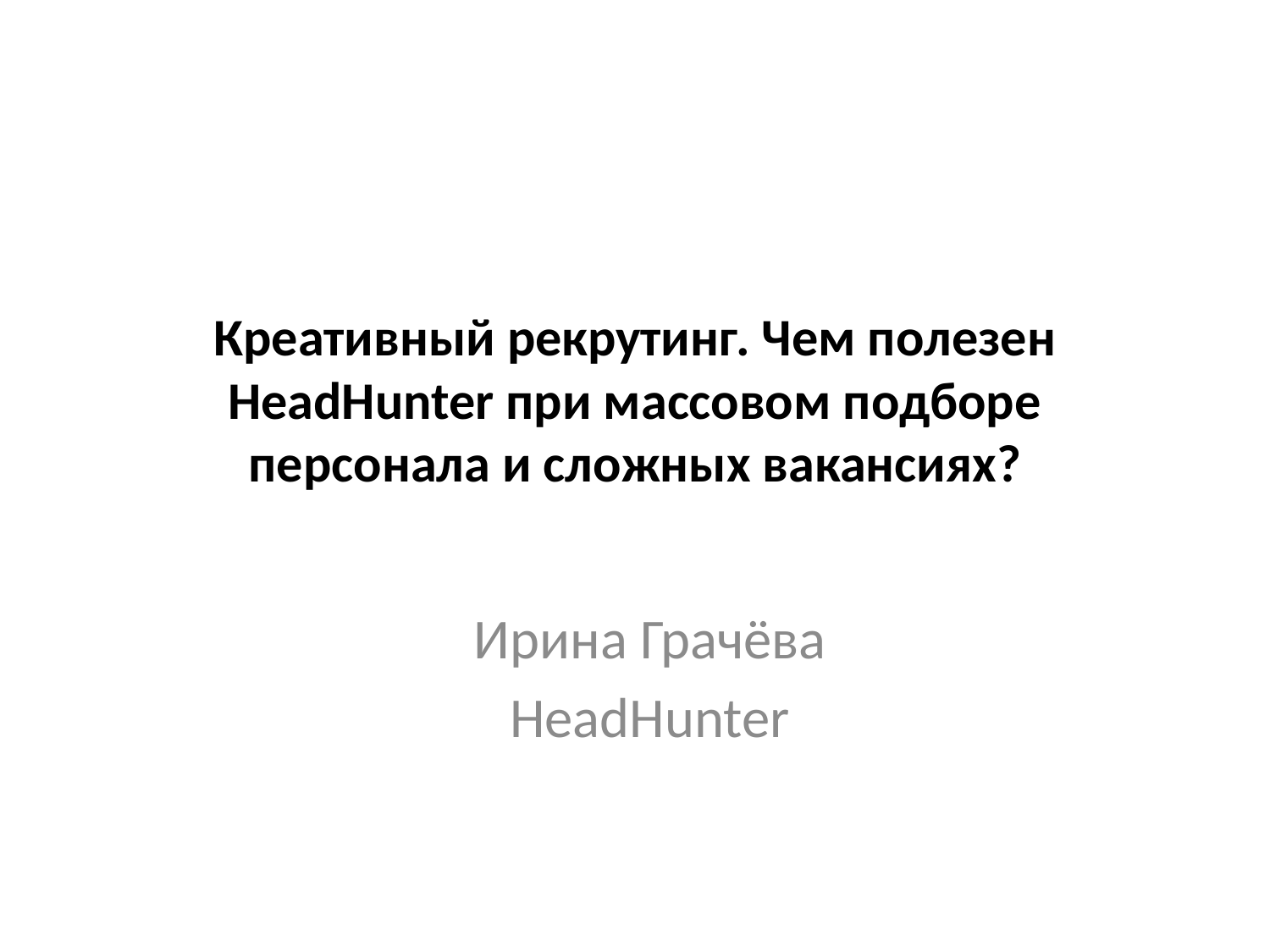

# Креативный рекрутинг. Чем полезен HeadHunter при массовом подборе персонала и сложных вакансиях?
Ирина Грачёва
HeadHunter